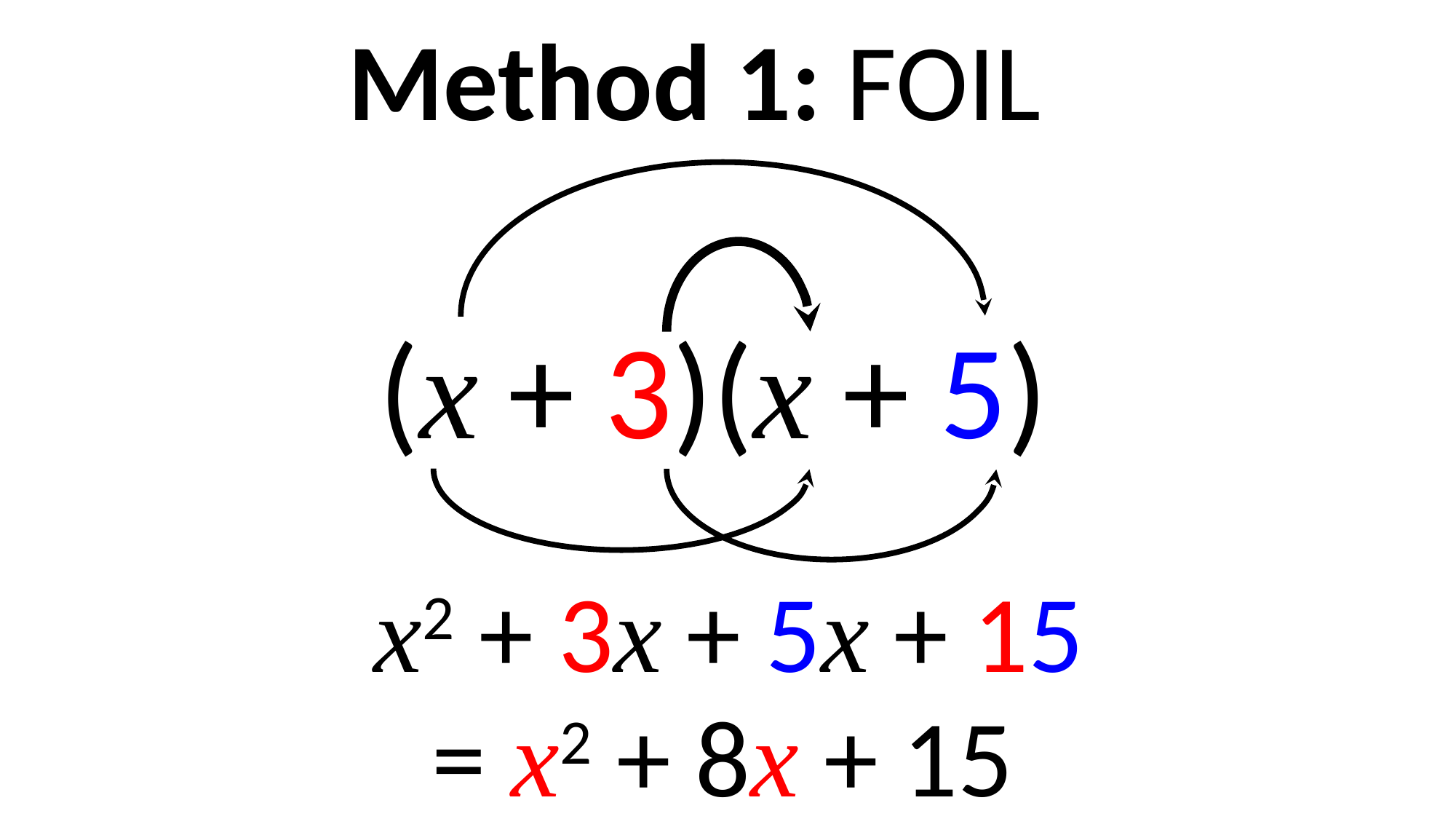

Method 1: FOIL

(x + 3)(x + 5)

x2 + 3x + 5x + 15
= x2 + 8x + 15